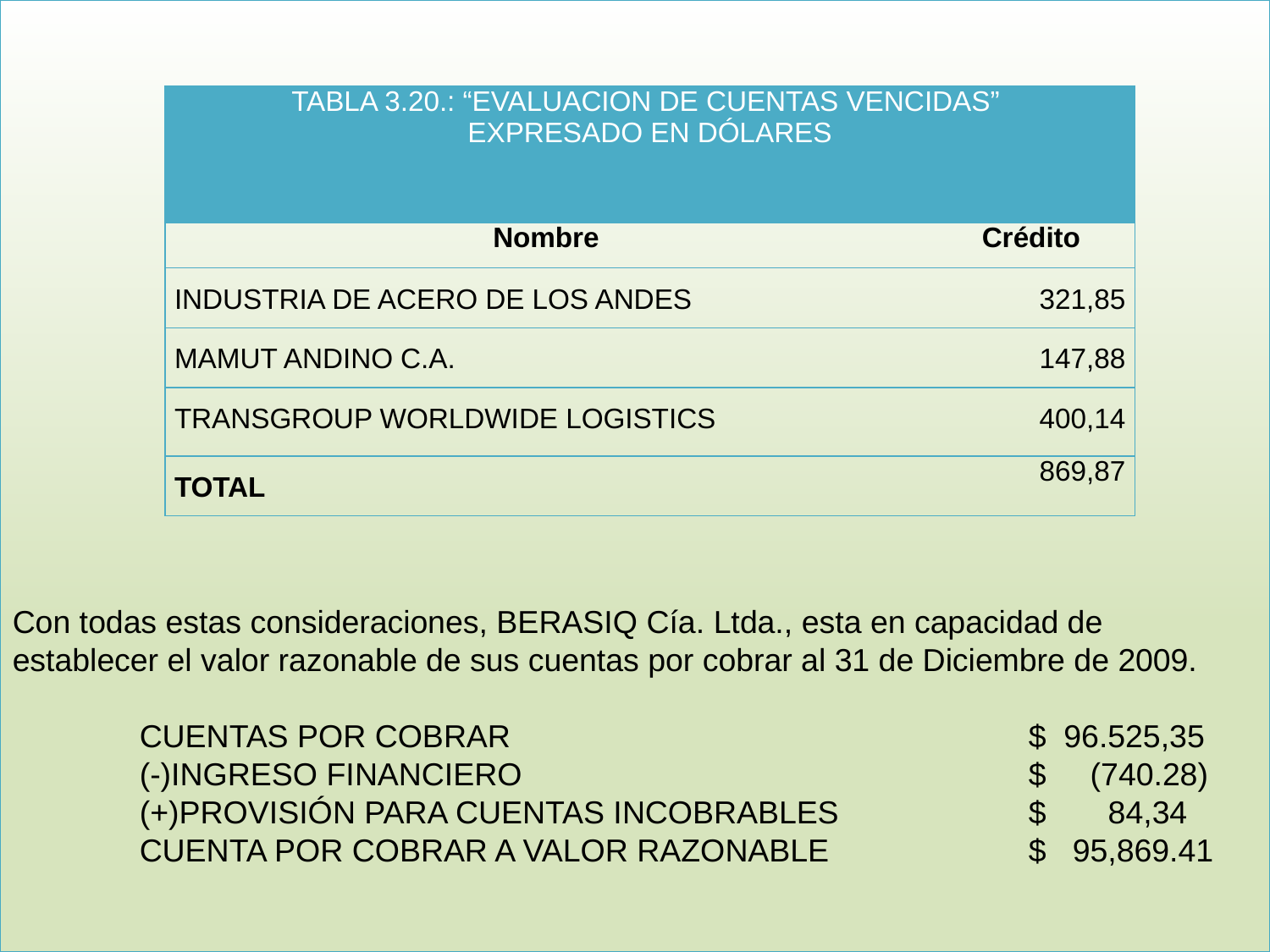

| Tabla 3.20.: “Evaluacion de cuentas vencidas” Expresado en dólares |  |
| --- | --- |
| Nombre | Crédito |
| INDUSTRIA DE ACERO DE LOS ANDES | 321,85 |
| MAMUT ANDINO C.A. | 147,88 |
| TRANSGROUP WORLDWIDE LOGISTICS | 400,14 |
| TOTAL | 869,87 |
Con todas estas consideraciones, BERASIQ Cía. Ltda., esta en capacidad de establecer el valor razonable de sus cuentas por cobrar al 31 de Diciembre de 2009.

	Cuentas por cobrar					$  96.525,35
	(-)Ingreso Financiero				$     (740.28)
	(+)Provisión Para Cuentas Incobrables		$       84,34
	Cuenta Por Cobrar A Valor Razonable 		$   95,869.41